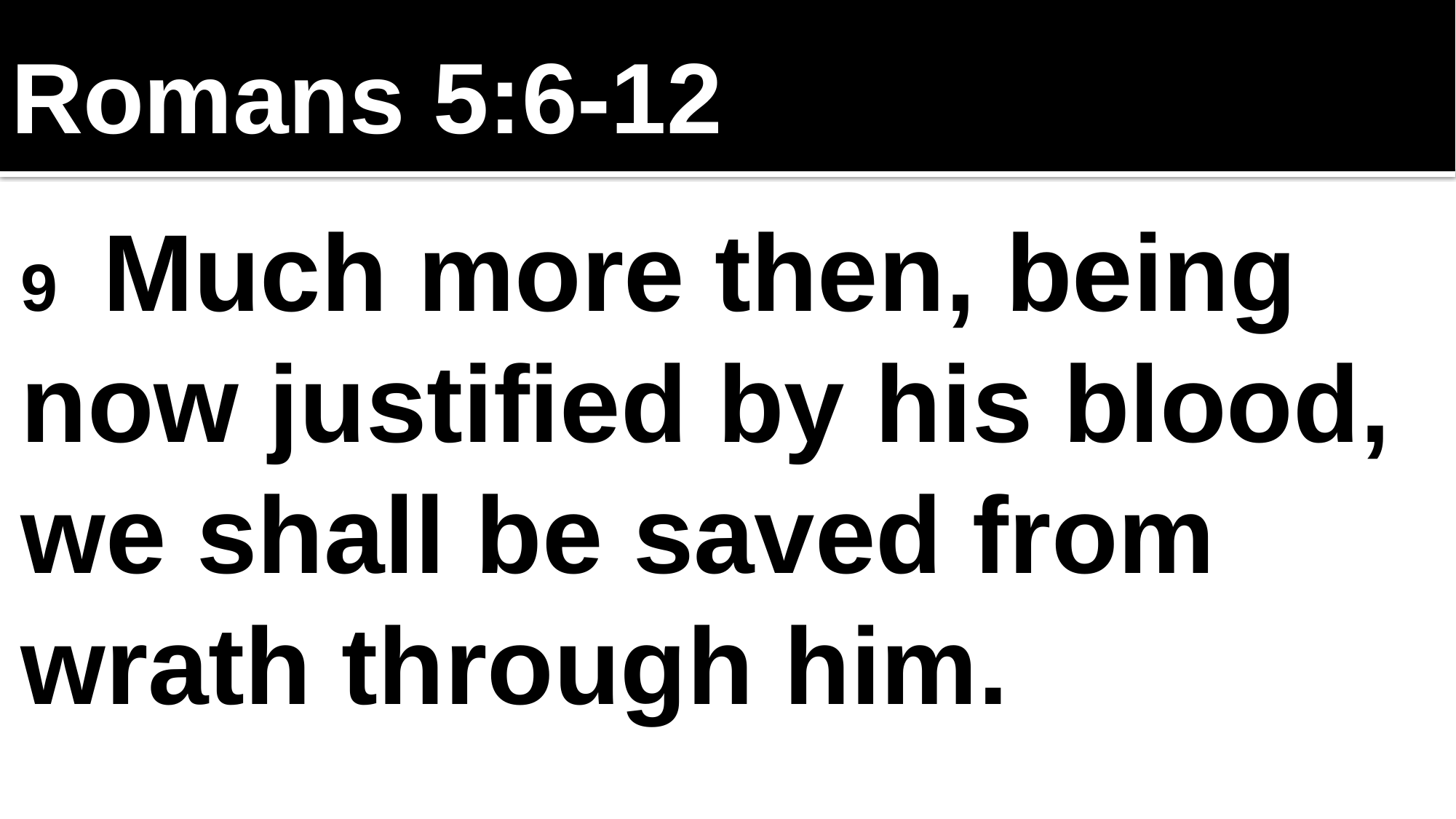

# Romans 5:6-12
9   Much more then, being now justified by his blood, we shall be saved from wrath through him.